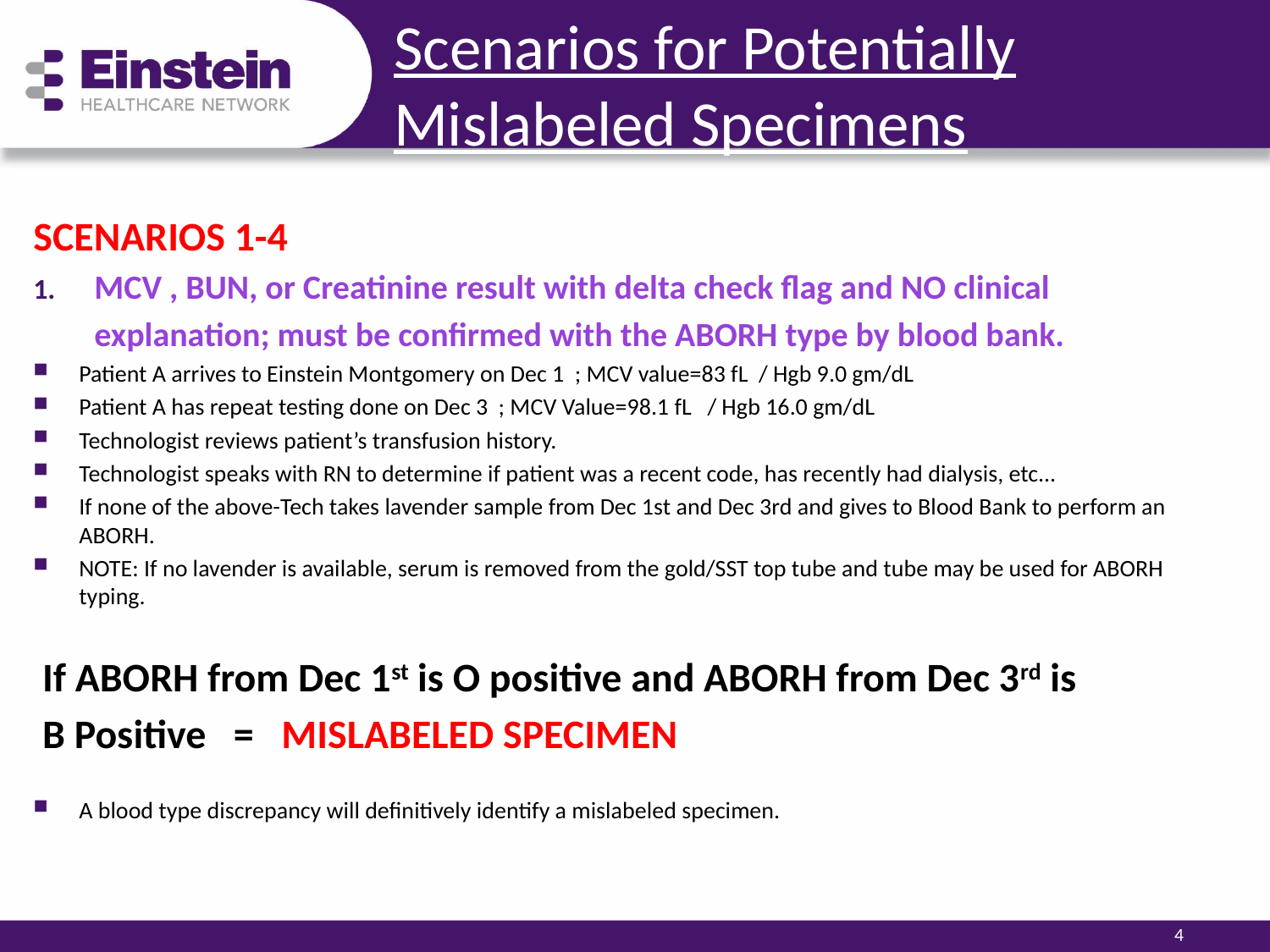

# Scenarios for Potentially Mislabeled Specimens
SCENARIOS 1-4
MCV , BUN, or Creatinine result with delta check flag and NO clinical
        explanation; must be confirmed with the ABORH type by blood bank.
Patient A arrives to Einstein Montgomery on Dec 1  ; MCV value=83 fL  / Hgb 9.0 gm/dL
Patient A has repeat testing done on Dec 3  ; MCV Value=98.1 fL   / Hgb 16.0 gm/dL
Technologist reviews patient’s transfusion history.
Technologist speaks with RN to determine if patient was a recent code, has recently had dialysis, etc...
If none of the above-Tech takes lavender sample from Dec 1st and Dec 3rd and gives to Blood Bank to perform an ABORH.
NOTE: If no lavender is available, serum is removed from the gold/SST top tube and tube may be used for ABORH typing.

 If ABORH from Dec 1st is O positive and ABORH from Dec 3rd is
 B Positive   =   MISLABELED SPECIMEN

A blood type discrepancy will definitively identify a mislabeled specimen.